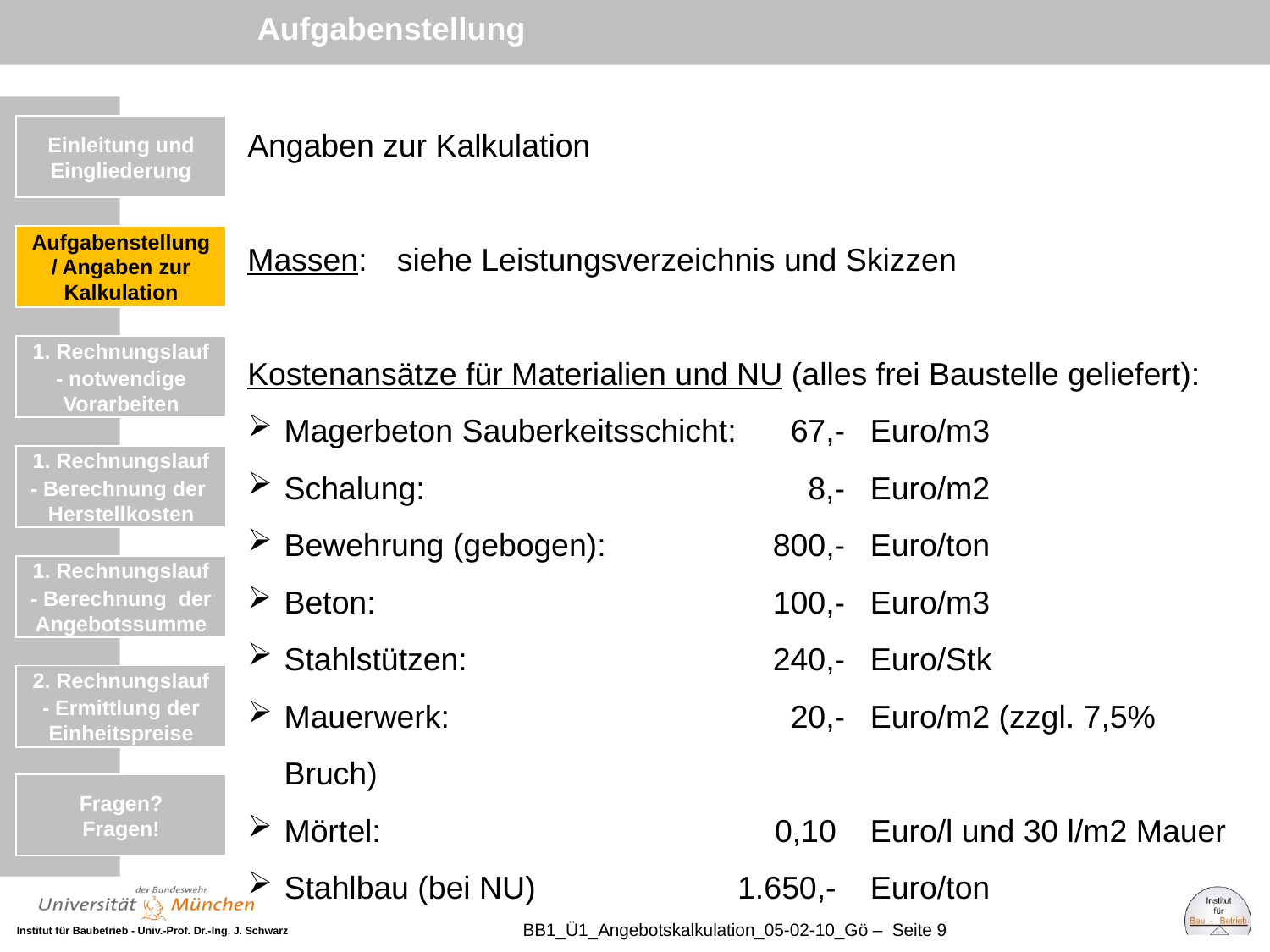

Aufgabenstellung
Angaben zur Kalkulation

Massen: 	siehe Leistungsverzeichnis und Skizzen

Kostenansätze für Materialien und NU (alles frei Baustelle geliefert):
Magerbeton Sauberkeitsschicht:	67,-	Euro/m3
Schalung:	8,-	Euro/m2
Bewehrung (gebogen): 	800,-	Euro/ton
Beton:	100,-	Euro/m3
Stahlstützen:	240,-	Euro/Stk
Mauerwerk:	20,-	Euro/m2 (zzgl. 7,5% Bruch)
Mörtel:	0,10 	Euro/l und 30 l/m2 Mauer
Stahlbau (bei NU)	1.650,- 	Euro/ton
Einleitung und Eingliederung
Einleitung und Eingliederung

Aufgabenstellung / Angaben zur Kalkulation
1. Rechnungslauf
- notwendige Vorarbeiten
1. Rechnungslauf
- Berechnung der  Herstellkosten
1. Rechnungslauf
- Berechnung  der Angebotssumme
2. Rechnungslauf
- Ermittlung der Einheitspreise
Fragen?
Fragen!